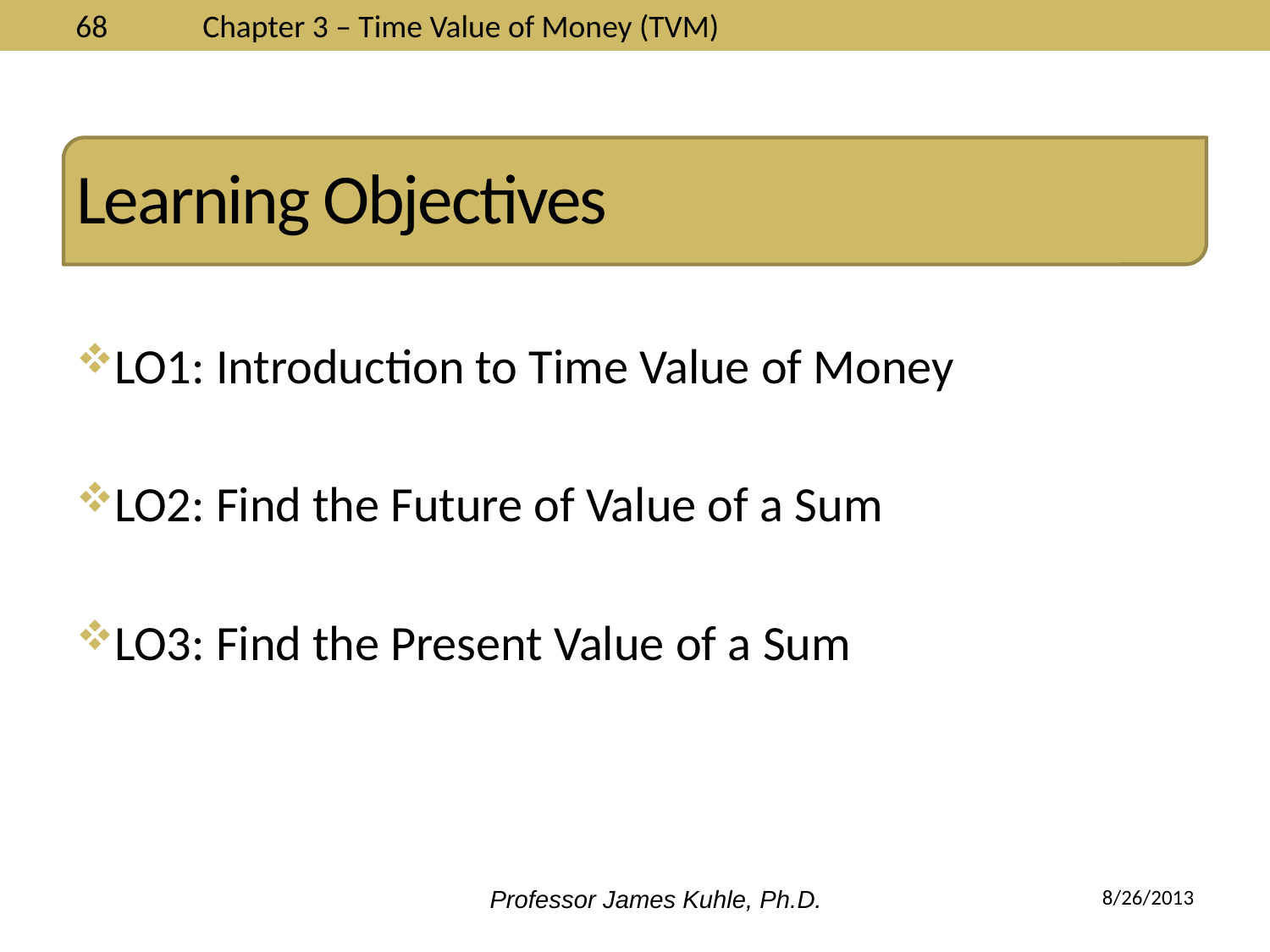

# Learning Objectives
LO1: Introduction to Time Value of Money

LO2: Find the Future of Value of a Sum

LO3: Find the Present Value of a Sum
Professor James Kuhle, Ph.D.
8/26/2013